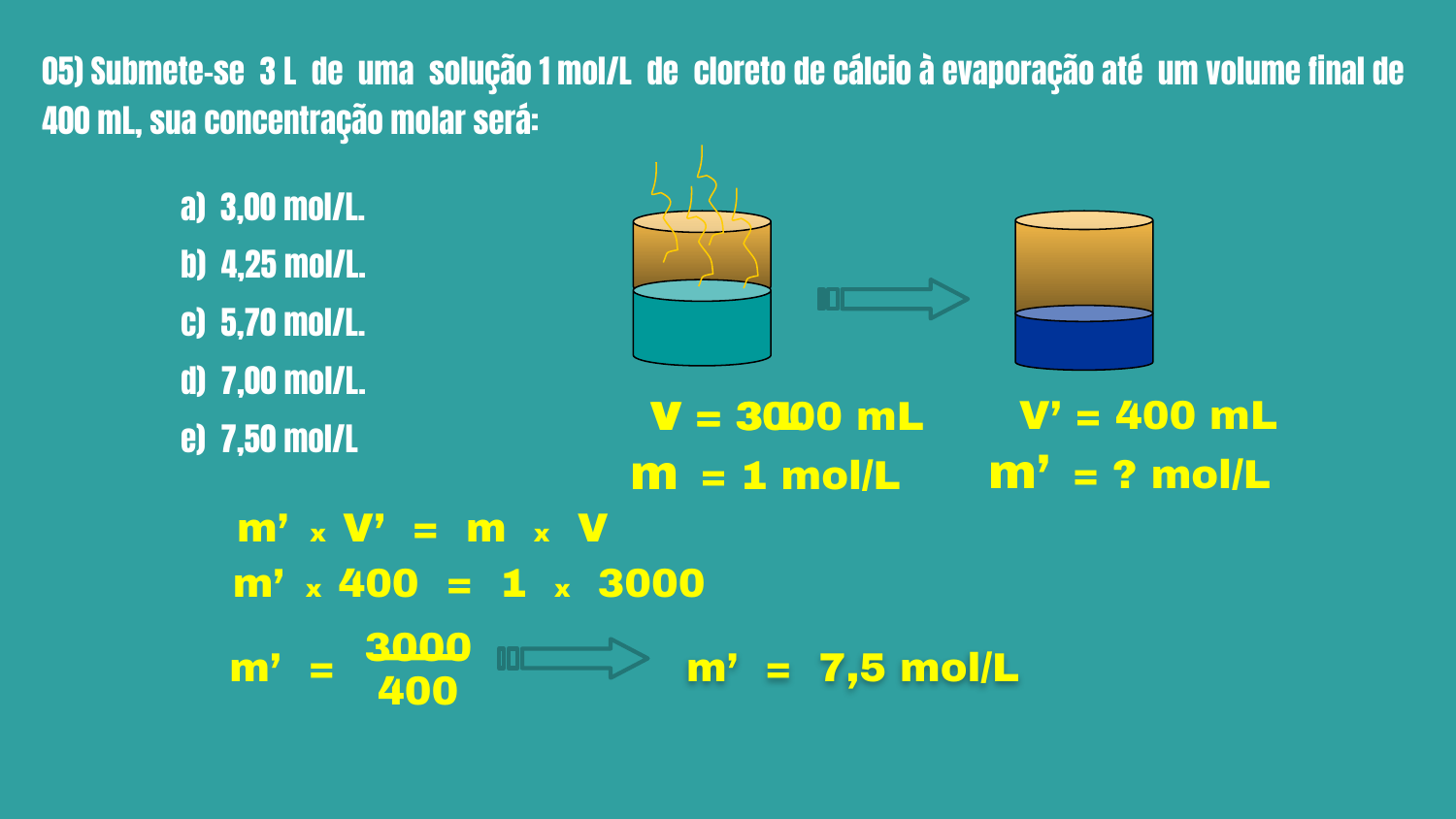

05) Submete-se  3 L  de  uma  solução 1 mol/L  de  cloreto de cálcio à evaporação até  um volume final de  400 mL, sua concentração molar será:

a)  3,00 mol/L.
b)  4,25 mol/L.
c)  5,70 mol/L.
d)  7,00 mol/L.
e)  7,50 mol/L

V’ = 400 mL
V = 3000 mL
V = 3 L
m’ = ? mol/L
m = 1 mol/L
m’  x  V’  =  m  x  V
m’  x  400  =  1  x  3000
3000
m’  =  7,5 mol/L
m’  =

400